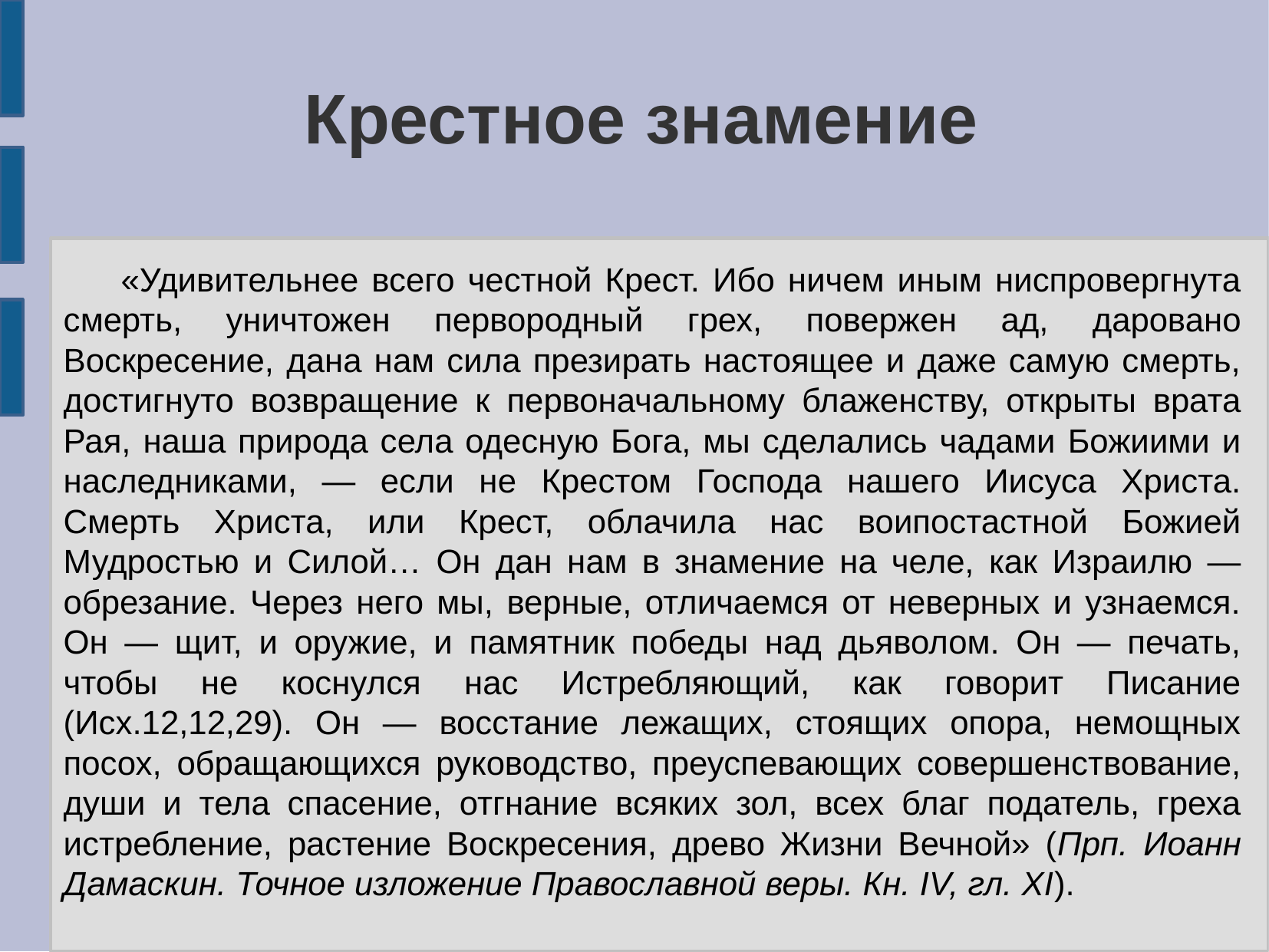

# Крестное знамение
«Удивительнее всего честной Крест. Ибо ничем иным ниспровергнута смерть, уничтожен первородный грех, повержен ад, даровано Воскресение, дана нам сила презирать настоящее и даже самую смерть, достигнуто возвращение к первоначальному блаженству, открыты врата Рая, наша природа села одесную Бога, мы сделались чадами Божиими и наследниками, — если не Крестом Господа нашего Иисуса Христа. Смерть Христа, или Крест, облачила нас воипостастной Божией Мудростью и Силой… Он дан нам в знамение на челе, как Израилю — обрезание. Через него мы, верные, отличаемся от неверных и узнаемся. Он — щит, и оружие, и памятник победы над дьяволом. Он — печать, чтобы не коснулся нас Истребляющий, как говорит Писание (Исх.12,12,29). Он — восстание лежащих, стоящих опора, немощных посох, обращающихся руководство, преуспевающих совершенствование, души и тела спасение, отгнание всяких зол, всех благ податель, греха истребление, растение Воскресения, древо Жизни Вечной» (Прп. Иоанн Дамаскин. Точное изложение Православной веры. Кн. IV, гл. XI).